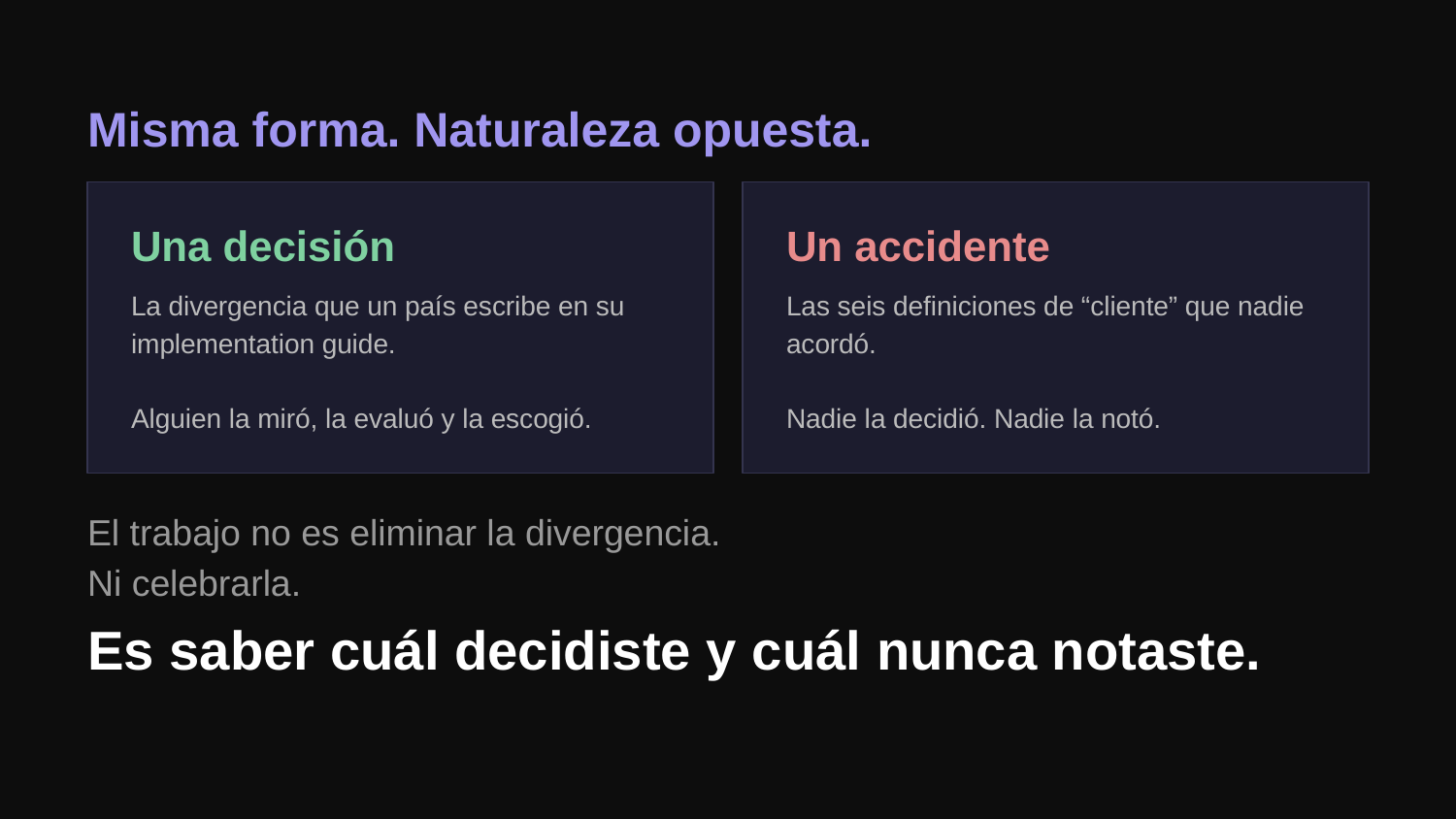

Misma forma. Naturaleza opuesta.

Una decisión
Un accidente
La divergencia que un país escribe en su implementation guide.

Alguien la miró, la evaluó y la escogió.
Las seis definiciones de “cliente” que nadie acordó.

Nadie la decidió. Nadie la notó.
El trabajo no es eliminar la divergencia.
Ni celebrarla.
Es saber cuál decidiste y cuál nunca notaste.